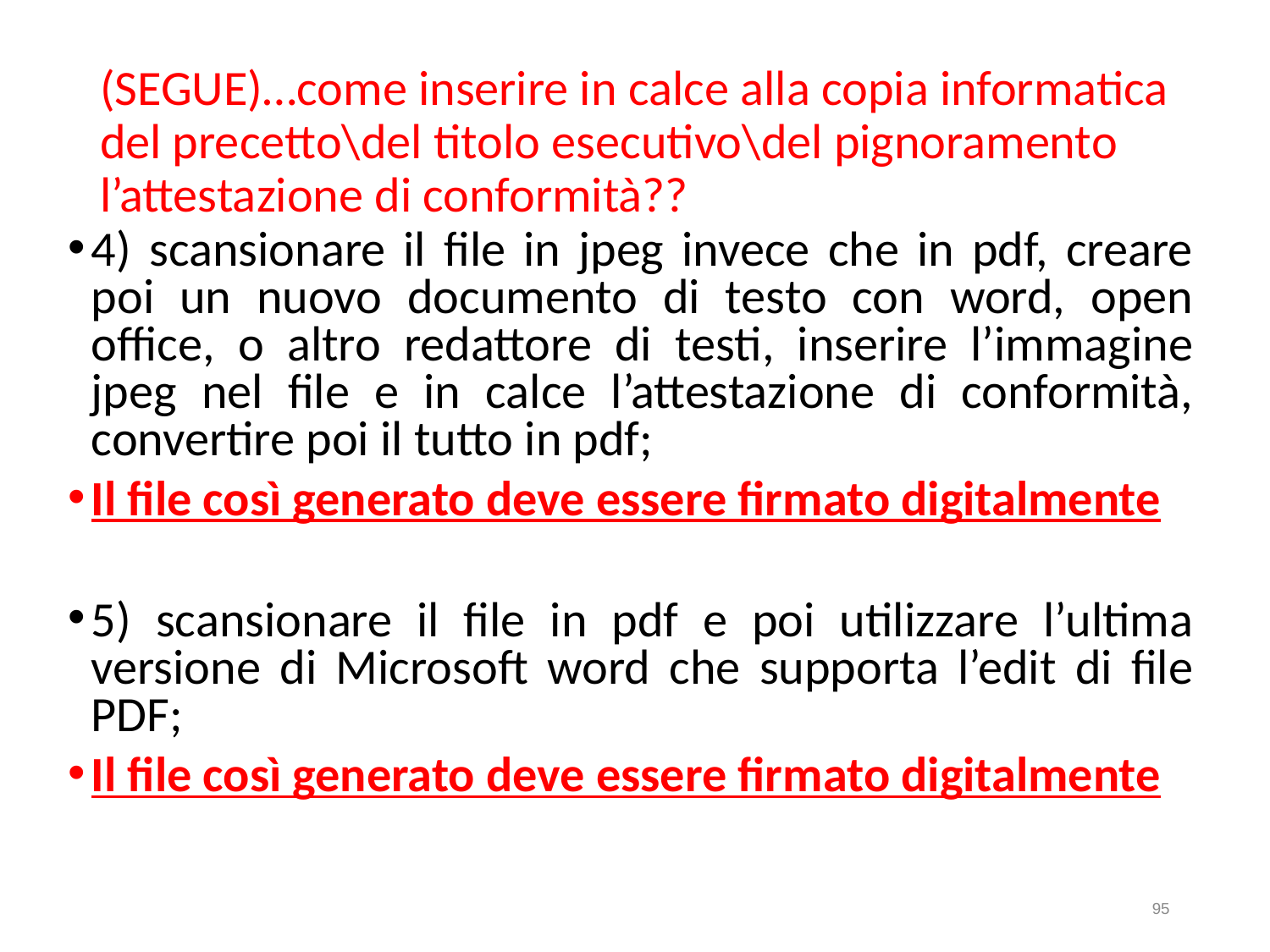

# (SEGUE)…come inserire in calce alla copia informatica del precetto\del titolo esecutivo\del pignoramento l’attestazione di conformità??
4) scansionare il file in jpeg invece che in pdf, creare poi un nuovo documento di testo con word, open office, o altro redattore di testi, inserire l’immagine jpeg nel file e in calce l’attestazione di conformità, convertire poi il tutto in pdf;
Il file così generato deve essere firmato digitalmente

5) scansionare il file in pdf e poi utilizzare l’ultima versione di Microsoft word che supporta l’edit di file PDF;
Il file così generato deve essere firmato digitalmente
95